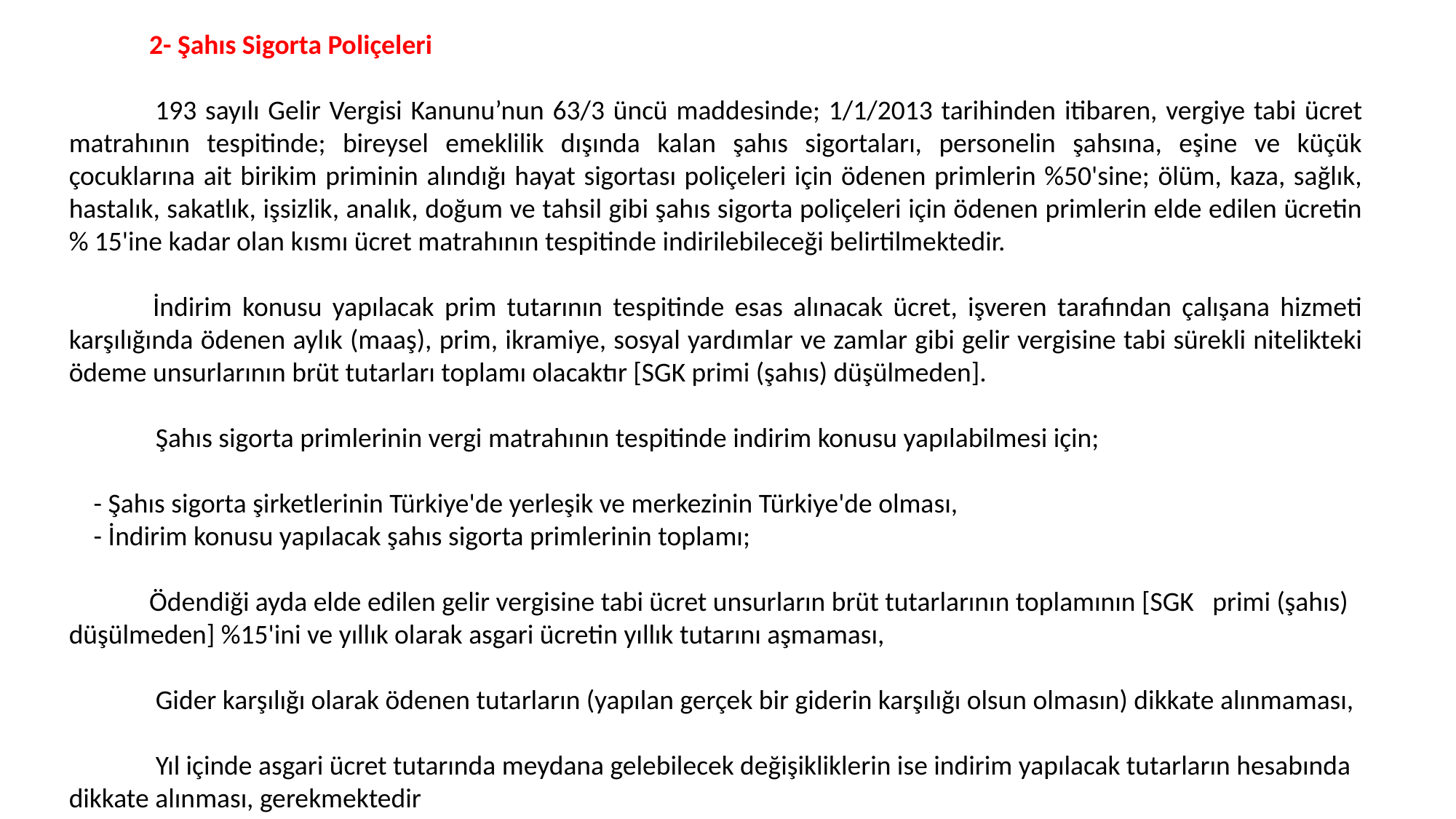

2- Şahıs Sigorta Poliçeleri

          193 sayılı Gelir Vergisi Kanunu’nun 63/3 üncü maddesinde; 1/1/2013 tarihinden itibaren, vergiye tabi ücret matrahının tespitinde; bireysel emeklilik dışında kalan şahıs sigortaları, personelin şahsına, eşine ve küçük çocuklarına ait birikim priminin alındığı hayat sigortası poliçeleri için ödenen primlerin %50'sine; ölüm, kaza, sağlık, hastalık, sakatlık, işsizlik, analık, doğum ve tahsil gibi şahıs sigorta poliçeleri için ödenen primlerin elde edilen ücretin % 15'ine kadar olan kısmı ücret matrahının tespitinde indirilebileceği belirtilmektedir.

        İndirim konusu yapılacak prim tutarının tespitinde esas alınacak ücret, işveren tarafından çalışana hizmeti karşılığında ödenen aylık (maaş), prim, ikramiye, sosyal yardımlar ve zamlar gibi gelir vergisine tabi sürekli nitelikteki ödeme unsurlarının brüt tutarları toplamı olacaktır [SGK primi (şahıs) düşülmeden].

              Şahıs sigorta primlerinin vergi matrahının tespitinde indirim konusu yapılabilmesi için;

    - Şahıs sigorta şirketlerinin Türkiye'de yerleşik ve merkezinin Türkiye'de olması,
    - İndirim konusu yapılacak şahıs sigorta primlerinin toplamı;

             Ödendiği ayda elde edilen gelir vergisine tabi ücret unsurların brüt tutarlarının toplamının [SGK   primi (şahıs) düşülmeden] %15'ini ve yıllık olarak asgari ücretin yıllık tutarını aşmaması,

              Gider karşılığı olarak ödenen tutarların (yapılan gerçek bir giderin karşılığı olsun olmasın) dikkate alınmaması,

              Yıl içinde asgari ücret tutarında meydana gelebilecek değişikliklerin ise indirim yapılacak tutarların hesabında dikkate alınması, gerekmektedir